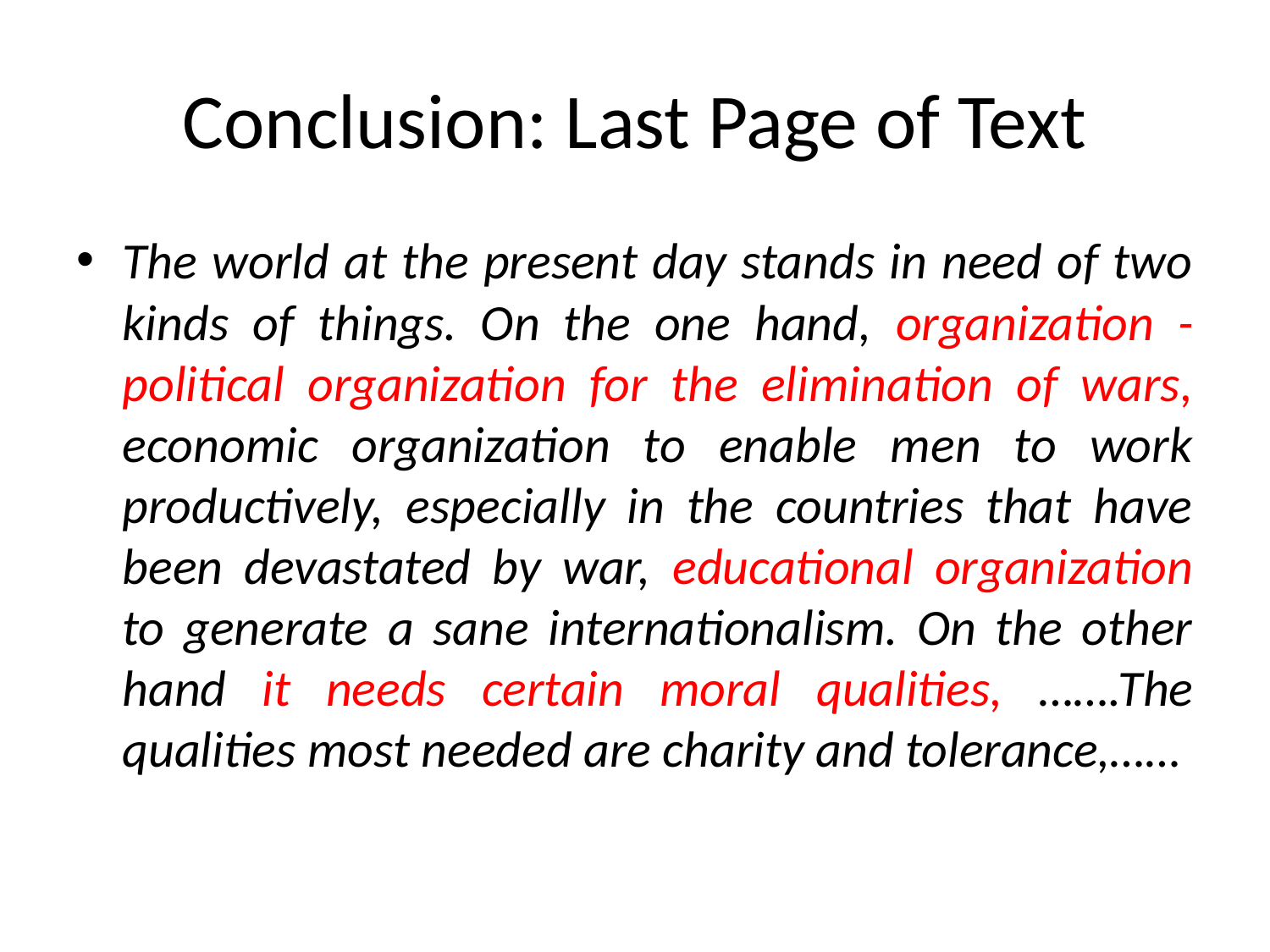

# Conclusion: Last Page of Text
The world at the present day stands in need of two kinds of things. On the one hand, organization - political organization for the elimination of wars, economic organization to enable men to work productively, especially in the countries that have been devastated by war, educational organization to generate a sane internationalism. On the other hand it needs certain moral qualities, …….The qualities most needed are charity and tolerance,……